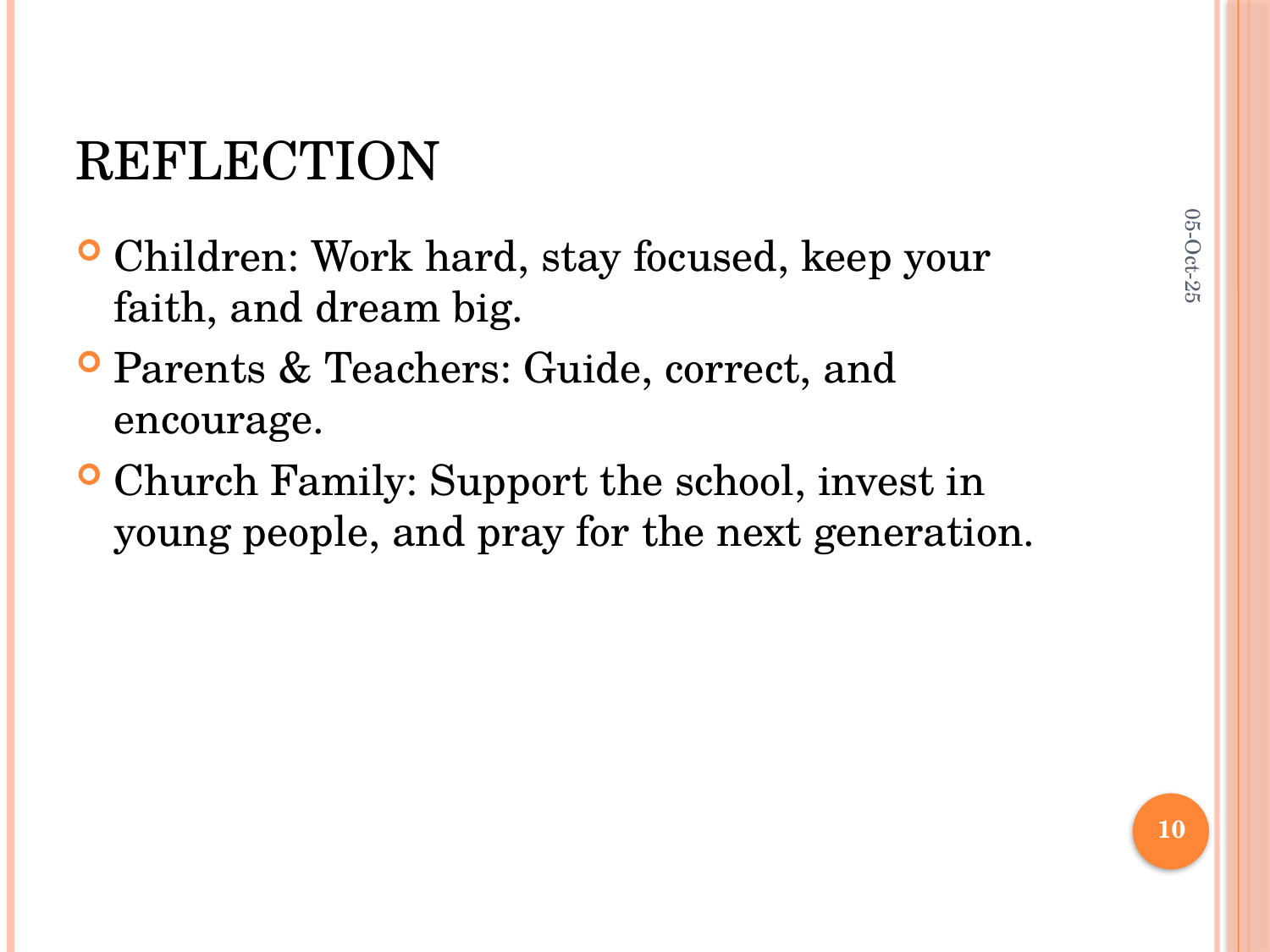

# REFLECTION
05-Oct-25
Children: Work hard, stay focused, keep your faith, and dream big.
Parents & Teachers: Guide, correct, and encourage.
Church Family: Support the school, invest in young people, and pray for the next generation.
10